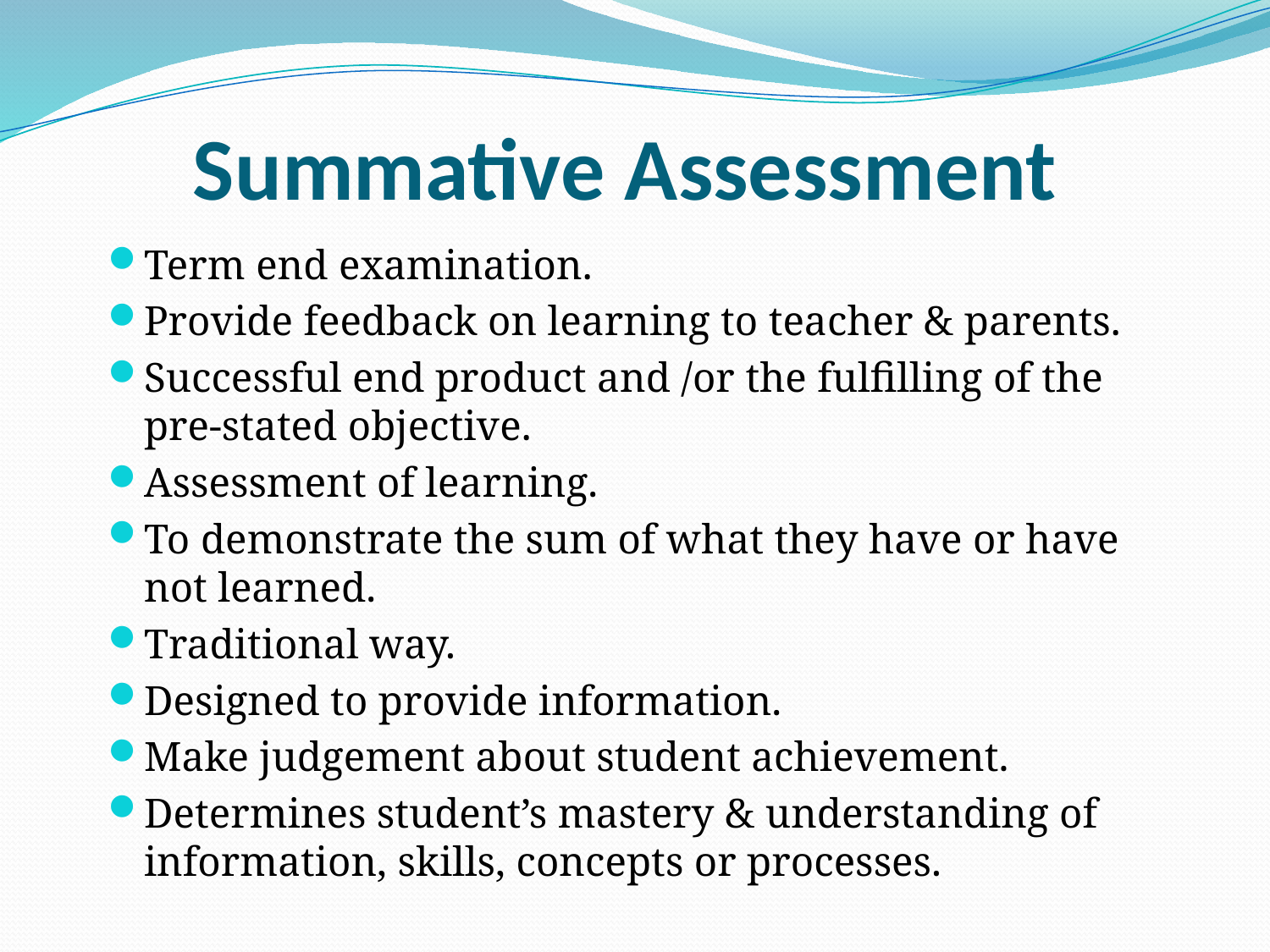

# Summative Assessment
Term end examination.
Provide feedback on learning to teacher & parents.
Successful end product and /or the fulfilling of the pre-stated objective.
Assessment of learning.
To demonstrate the sum of what they have or have not learned.
Traditional way.
Designed to provide information.
Make judgement about student achievement.
Determines student’s mastery & understanding of information, skills, concepts or processes.